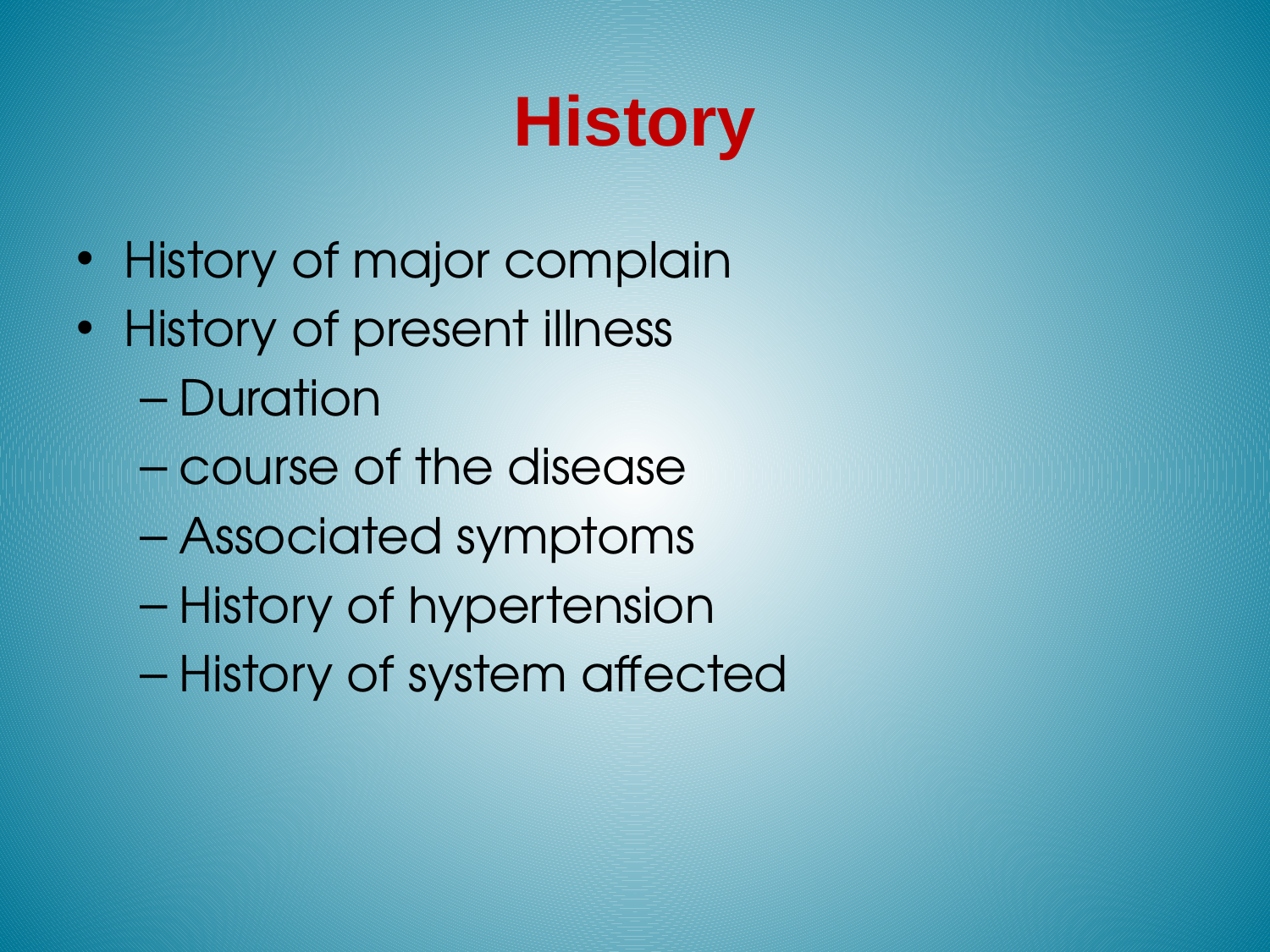

# History
History of major complain
History of present illness
Duration
course of the disease
Associated symptoms
History of hypertension
History of system affected